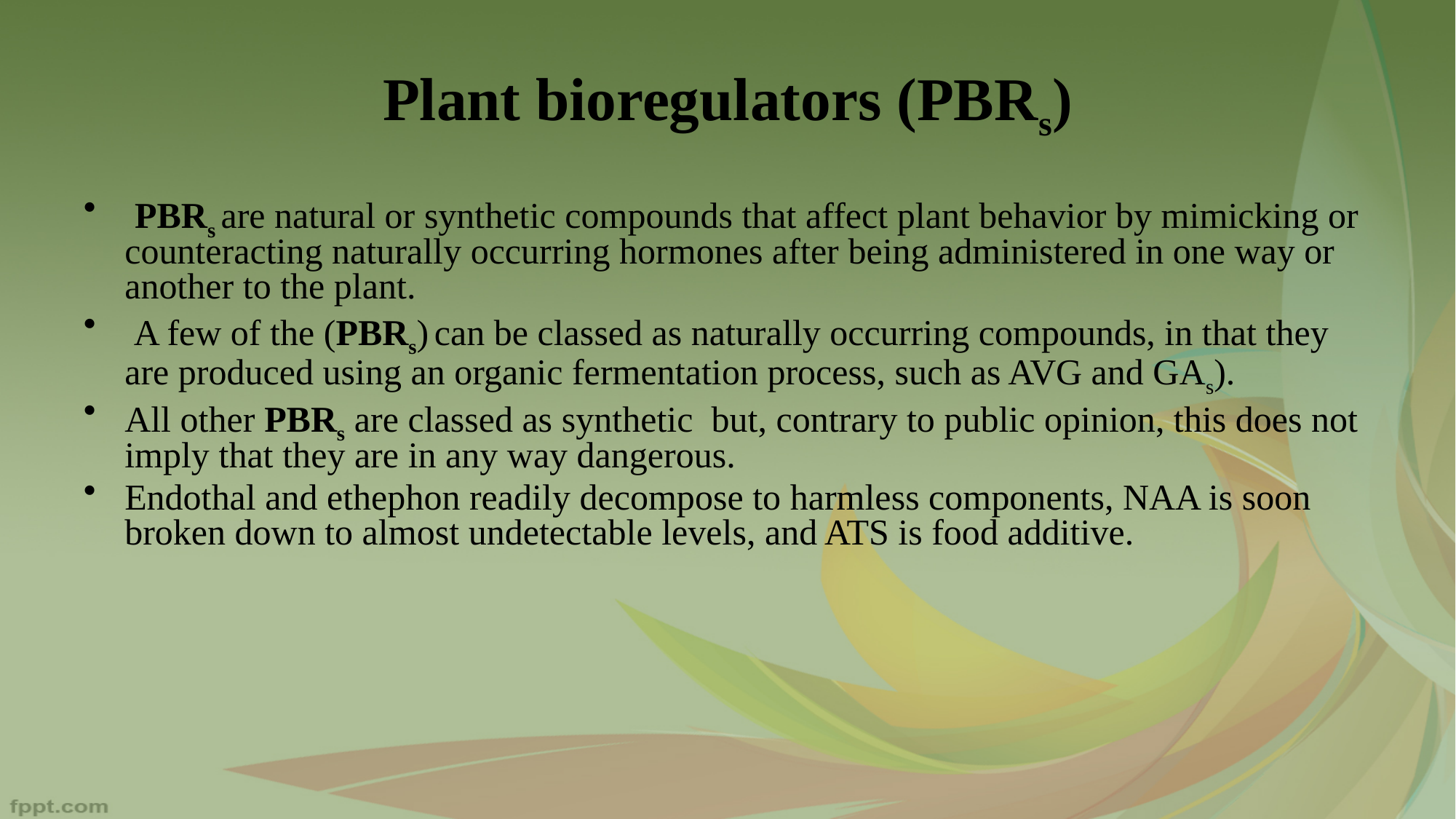

Plant bioregulators (PBRs)
 PBRs are natural or synthetic compounds that affect plant behavior by mimicking or counteracting naturally occurring hormones after being administered in one way or another to the plant.
 A few of the (PBRs) can be classed as naturally occurring compounds, in that they are produced using an organic fermentation process, such as AVG and GAs).
All other PBRs are classed as synthetic  but, contrary to public opinion, this does not imply that they are in any way dangerous.
Endothal and ethephon readily decompose to harmless components, NAA is soon broken down to almost undetectable levels, and ATS is food additive.